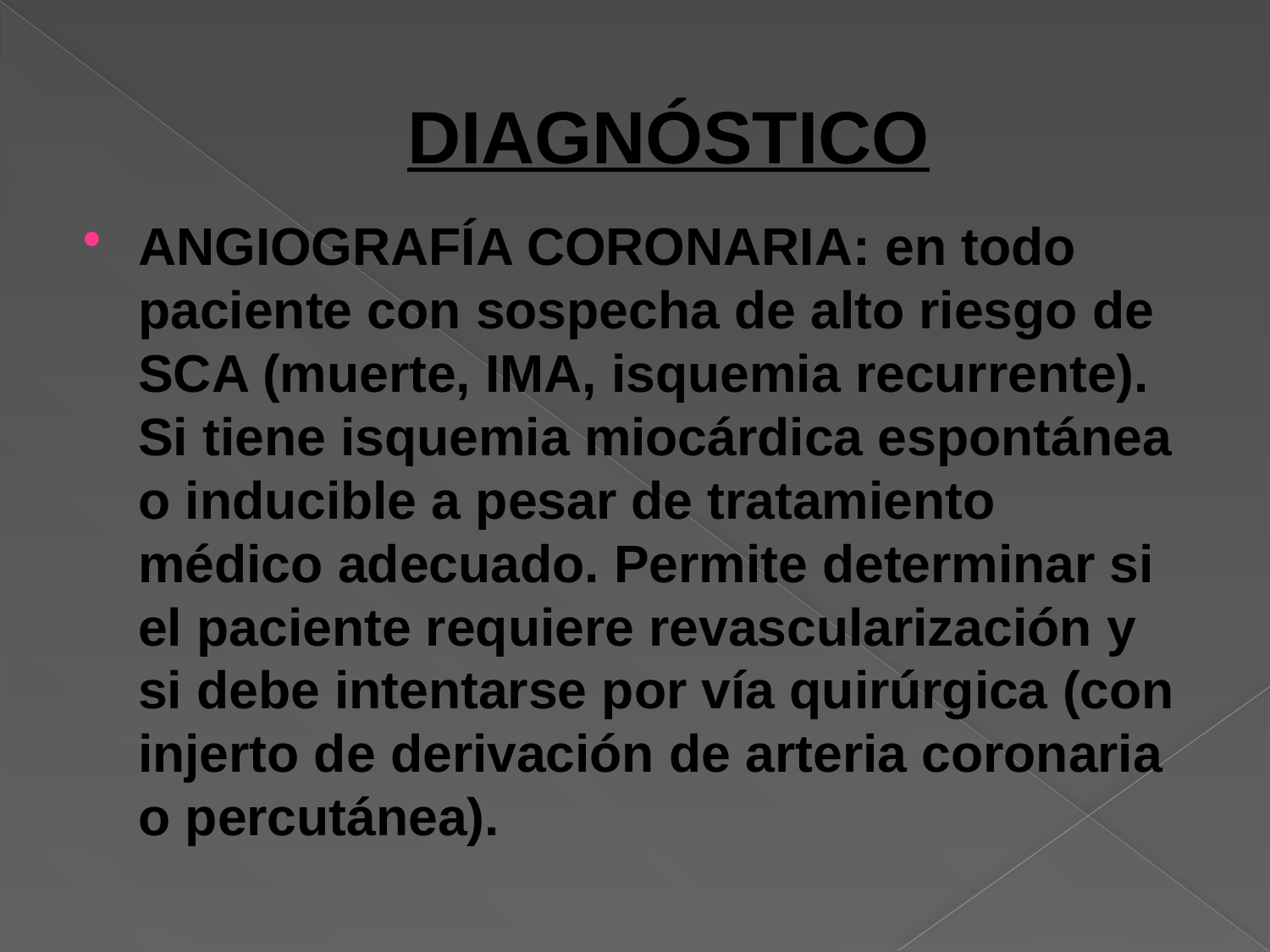

# DIAGNÓSTICO
ANGIOGRAFÍA CORONARIA: en todo paciente con sospecha de alto riesgo de SCA (muerte, IMA, isquemia recurrente). Si tiene isquemia miocárdica espontánea o inducible a pesar de tratamiento médico adecuado. Permite determinar si el paciente requiere revascularización y si debe intentarse por vía quirúrgica (con injerto de derivación de arteria coronaria o percutánea).